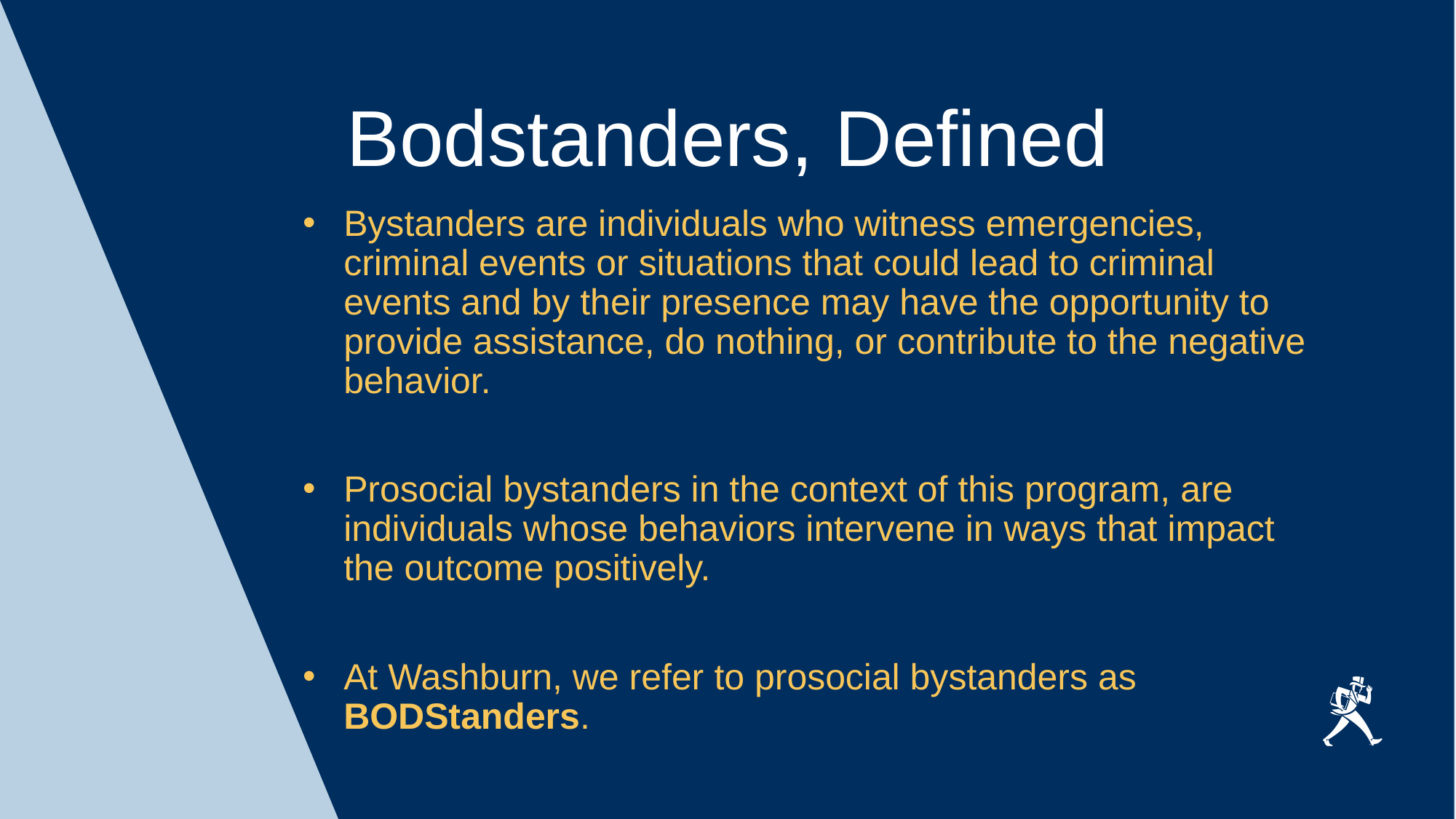

# Bodstanders, Defined
Bystanders are individuals who witness emergencies, criminal events or situations that could lead to criminal events and by their presence may have the opportunity to provide assistance, do nothing, or contribute to the negative behavior.

Prosocial bystanders in the context of this program, are individuals whose behaviors intervene in ways that impact the outcome positively.

At Washburn, we refer to prosocial bystanders as BODStanders.